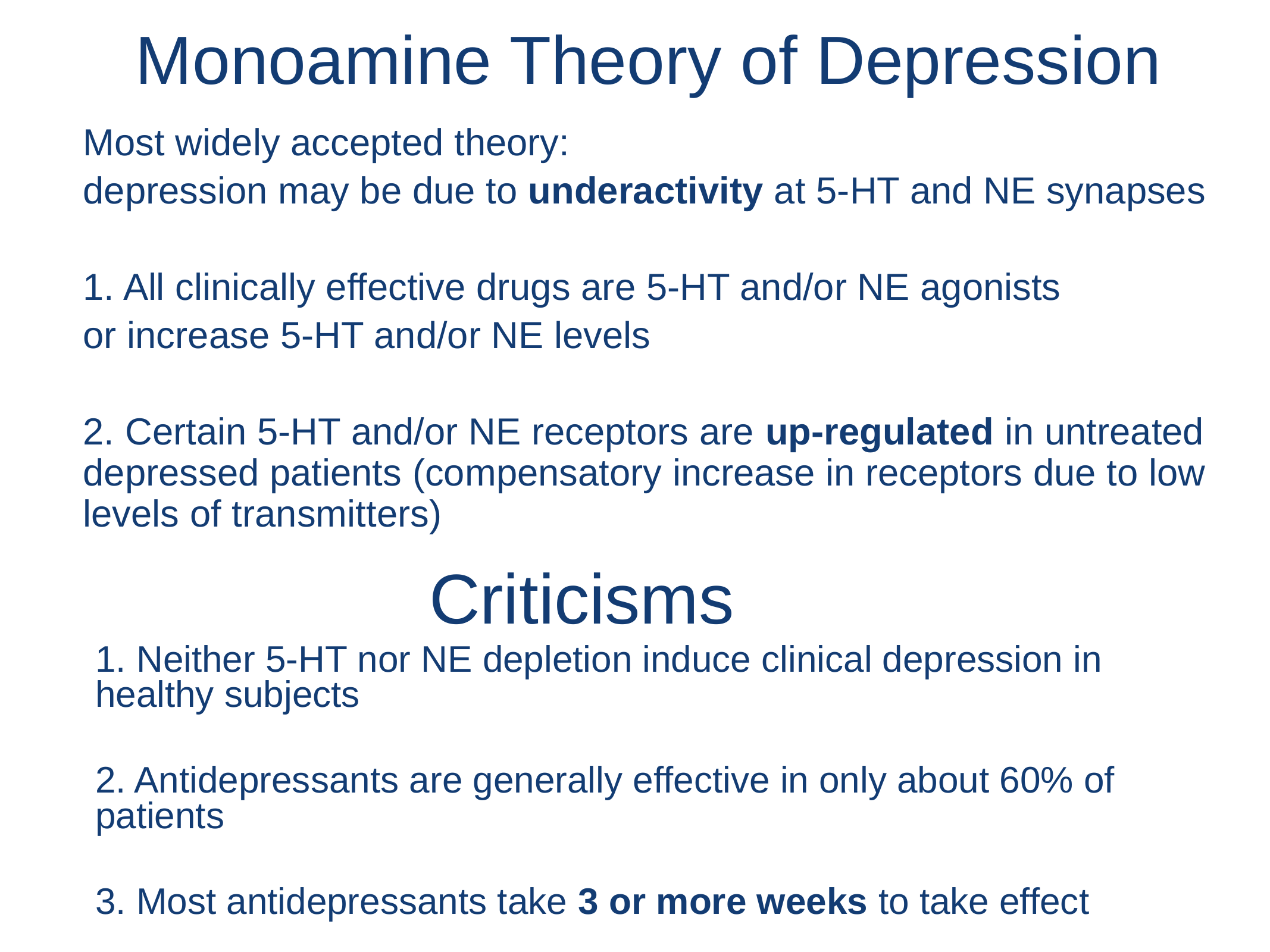

Monoamine Theory of Depression
Most widely accepted theory:
depression may be due to underactivity at 5-HT and NE synapses

1. All clinically effective drugs are 5-HT and/or NE agonists
or increase 5-HT and/or NE levels

2. Certain 5-HT and/or NE receptors are up-regulated in untreated depressed patients (compensatory increase in receptors due to low levels of transmitters)
Criticisms
1. Neither 5-HT nor NE depletion induce clinical depression in healthy subjects

2. Antidepressants are generally effective in only about 60% of patients

3. Most antidepressants take 3 or more weeks to take effect